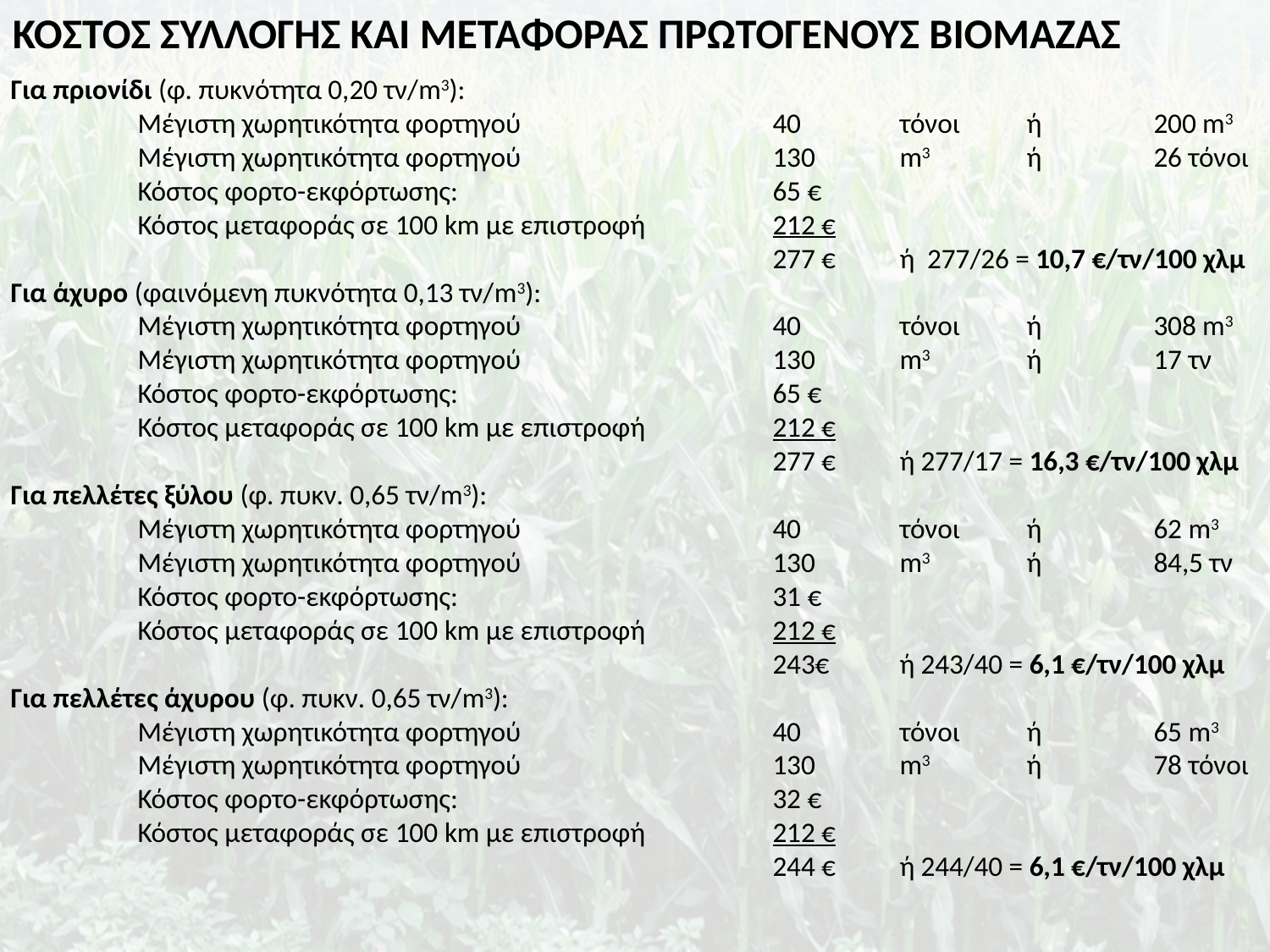

ΚΟΣΤΟΣ ΣΥΛΛΟΓΗΣ ΚΑΙ ΜΕΤΑΦΟΡΑΣ ΠΡΩΤΟΓΕΝΟΥΣ ΒΙΟΜΑΖΑΣ
Για πριονίδι (φ. πυκνότητα 0,20 τν/m3):
 	Μέγιστη χωρητικότητα φορτηγού		40	τόνοι	ή 	200 m3
	Μέγιστη χωρητικότητα φορτηγού		130	m3	ή	26 τόνοι
 	Κόστος φορτο-εκφόρτωσης:			65 €
	Κόστος μεταφοράς σε 100 km με επιστροφή	212 €
						277 €	ή  277/26 = 10,7 €/τν/100 χλμ
Για άχυρο (φαινόμενη πυκνότητα 0,13 τν/m3):
 	Μέγιστη χωρητικότητα φορτηγού		40	τόνοι	ή 	308 m3
	Μέγιστη χωρητικότητα φορτηγού		130	m3	ή	17 τν
 	Κόστος φορτο-εκφόρτωσης:			65 €
	Κόστος μεταφοράς σε 100 km με επιστροφή	212 €
						277 €	ή 277/17 = 16,3 €/τν/100 χλμ
Για πελλέτες ξύλου (φ. πυκν. 0,65 τν/m3):
 	Μέγιστη χωρητικότητα φορτηγού		40	τόνοι	ή 	62 m3
	Μέγιστη χωρητικότητα φορτηγού		130	m3	ή	84,5 τν
 	Κόστος φορτο-εκφόρτωσης:			31 €
	Κόστος μεταφοράς σε 100 km με επιστροφή	212 €
						243€	ή 243/40 = 6,1 €/τν/100 χλμ
Για πελλέτες άχυρου (φ. πυκν. 0,65 τν/m3):
	Μέγιστη χωρητικότητα φορτηγού		40	τόνοι	ή 	65 m3
	Μέγιστη χωρητικότητα φορτηγού		130	m3	ή	78 τόνοι
 	Κόστος φορτο-εκφόρτωσης:			32 €
	Κόστος μεταφοράς σε 100 km με επιστροφή	212 €
						244 € 	ή 244/40 = 6,1 €/τν/100 χλμ